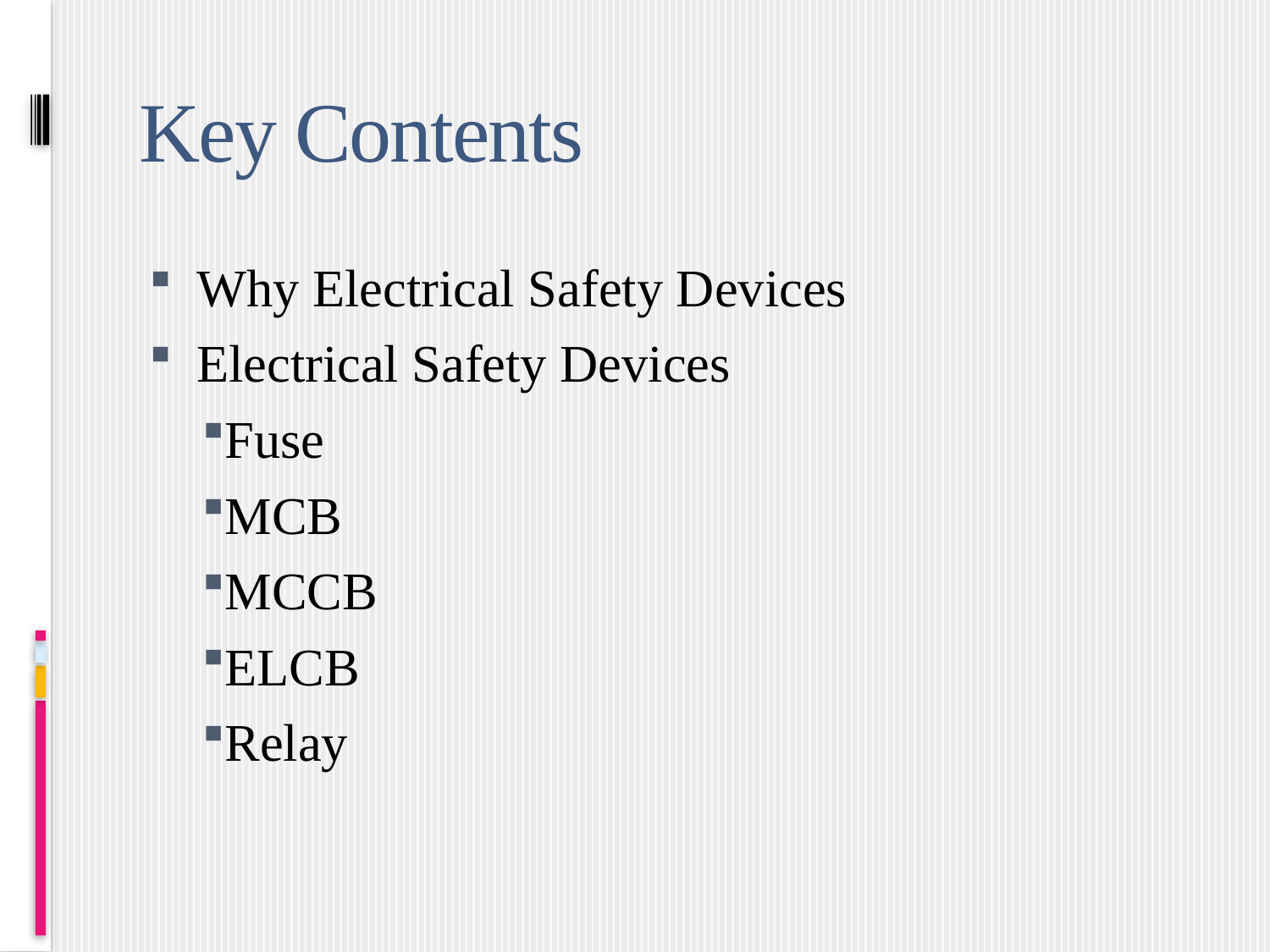

# Key Contents
Why Electrical Safety Devices
Electrical Safety Devices
Fuse
MCB
MCCB
ELCB
Relay